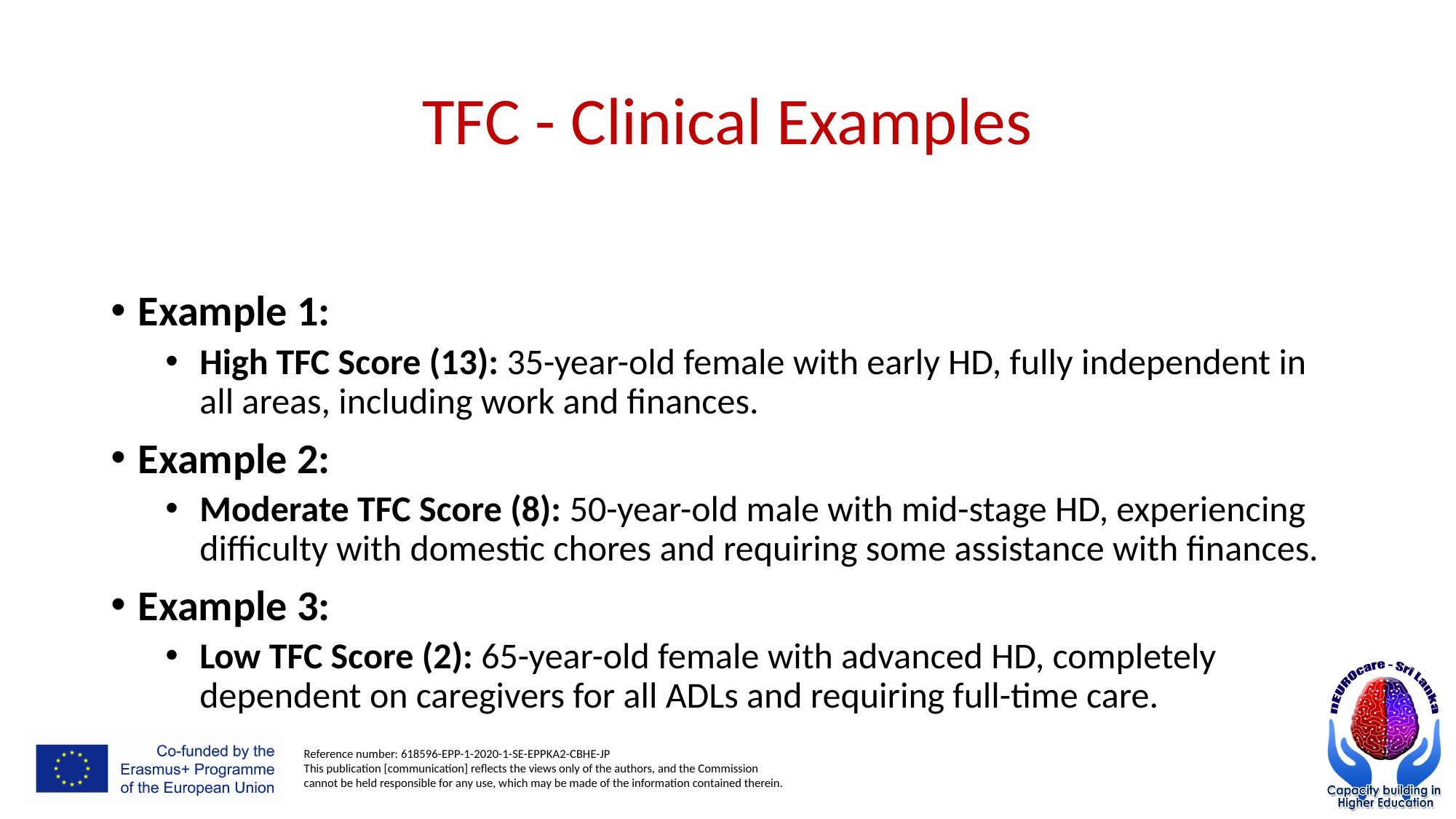

# TFC - Clinical Examples

Example 1:
High TFC Score (13): 35-year-old female with early HD, fully independent in all areas, including work and finances.
Example 2:
Moderate TFC Score (8): 50-year-old male with mid-stage HD, experiencing difficulty with domestic chores and requiring some assistance with finances.
Example 3:
Low TFC Score (2): 65-year-old female with advanced HD, completely dependent on caregivers for all ADLs and requiring full-time care.